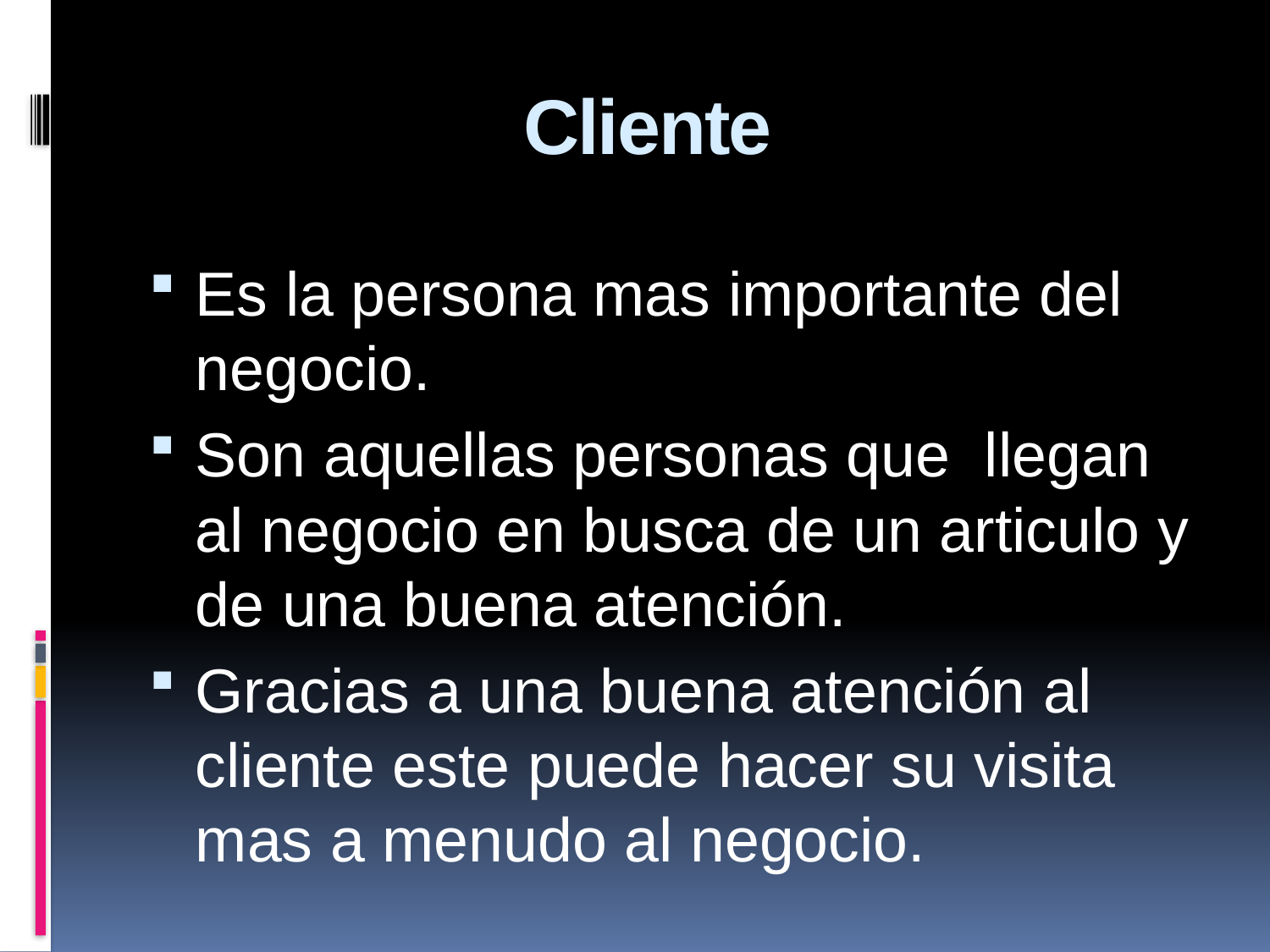

# Cliente
Es la persona mas importante del negocio.
Son aquellas personas que  llegan al negocio en busca de un articulo y de una buena atención.
Gracias a una buena atención al cliente este puede hacer su visita mas a menudo al negocio.